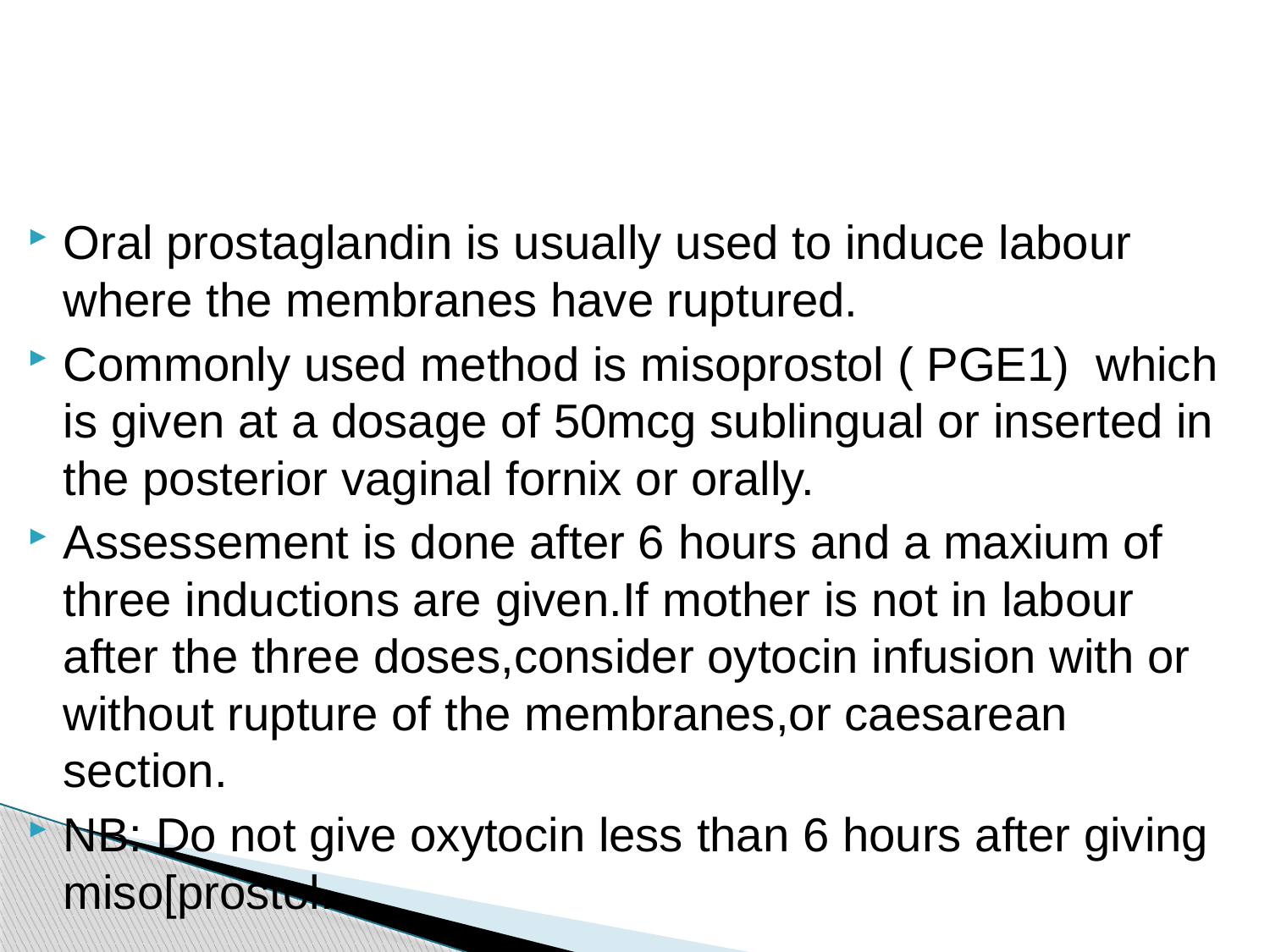

#
Oral prostaglandin is usually used to induce labour where the membranes have ruptured.
Commonly used method is misoprostol ( PGE1)  which is given at a dosage of 50mcg sublingual or inserted in the posterior vaginal fornix or orally.
Assessement is done after 6 hours and a maxium of three inductions are given.If mother is not in labour after the three doses,consider oytocin infusion with or without rupture of the membranes,or caesarean section.
NB: Do not give oxytocin less than 6 hours after giving miso[prostol.